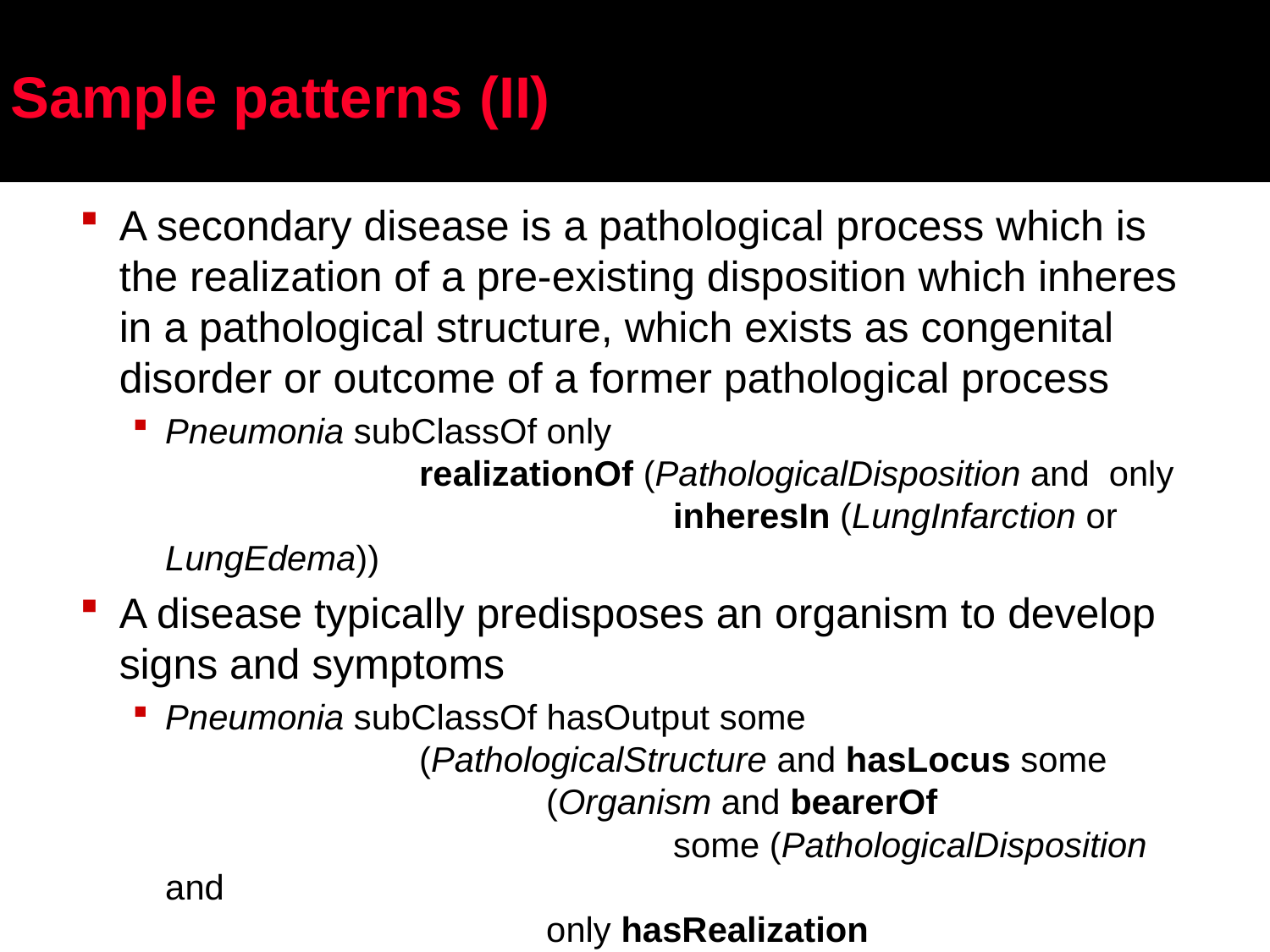

# Sample patterns (II)
A secondary disease is a pathological process which is the realization of a pre-existing disposition which inheres in a pathological structure, which exists as congenital disorder or outcome of a former pathological process
Pneumonia subClassOf only
		realizationOf (PathologicalDisposition and  only 				inheresIn (LungInfarction or LungEdema))
A disease typically predisposes an organism to develop signs and symptoms
Pneumonia subClassOf hasOutput some
		(PathologicalStructure and hasLocus some
			(Organism and bearerOf
				some (PathologicalDisposition and
                         		only hasRealization
						(Cough or Chills or Fever))))